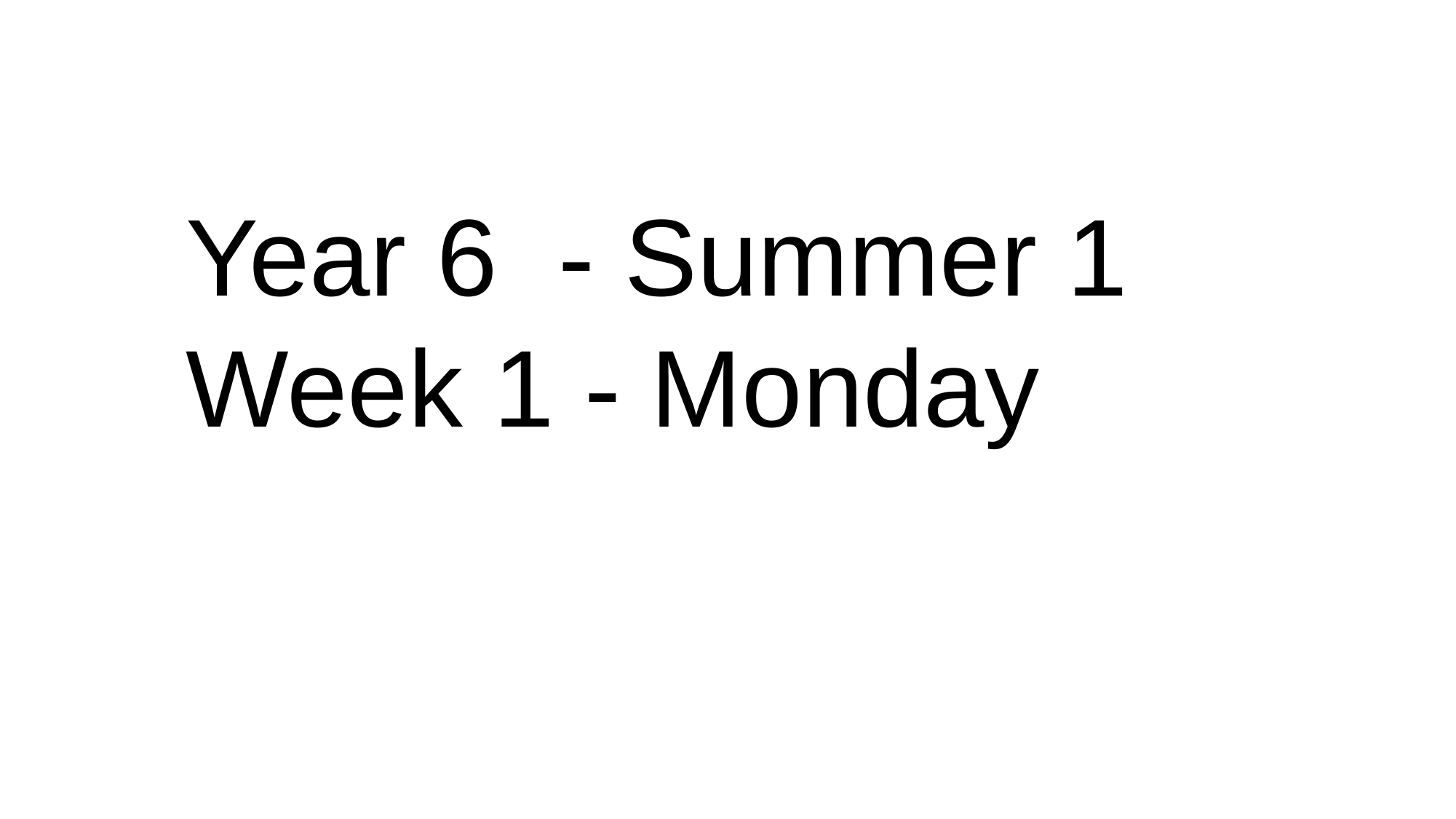

Year 6  - Summer 1
Week 1 - Monday